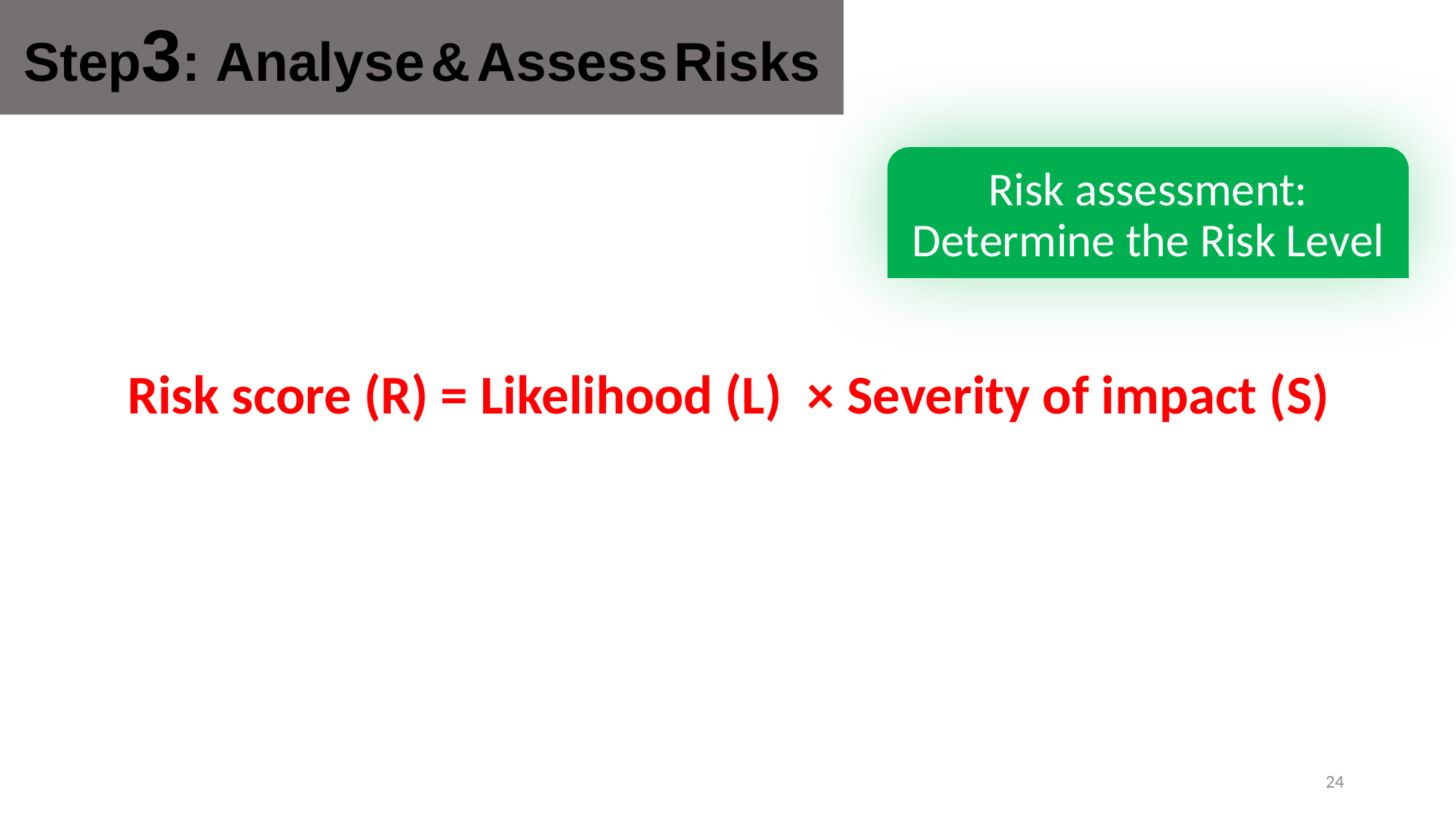

Step3: Analyse & Assess Risks

Risk assessment: Determine the Risk Level

Risk score (R) = Likelihood (L)  × Severity of impact (S)

24